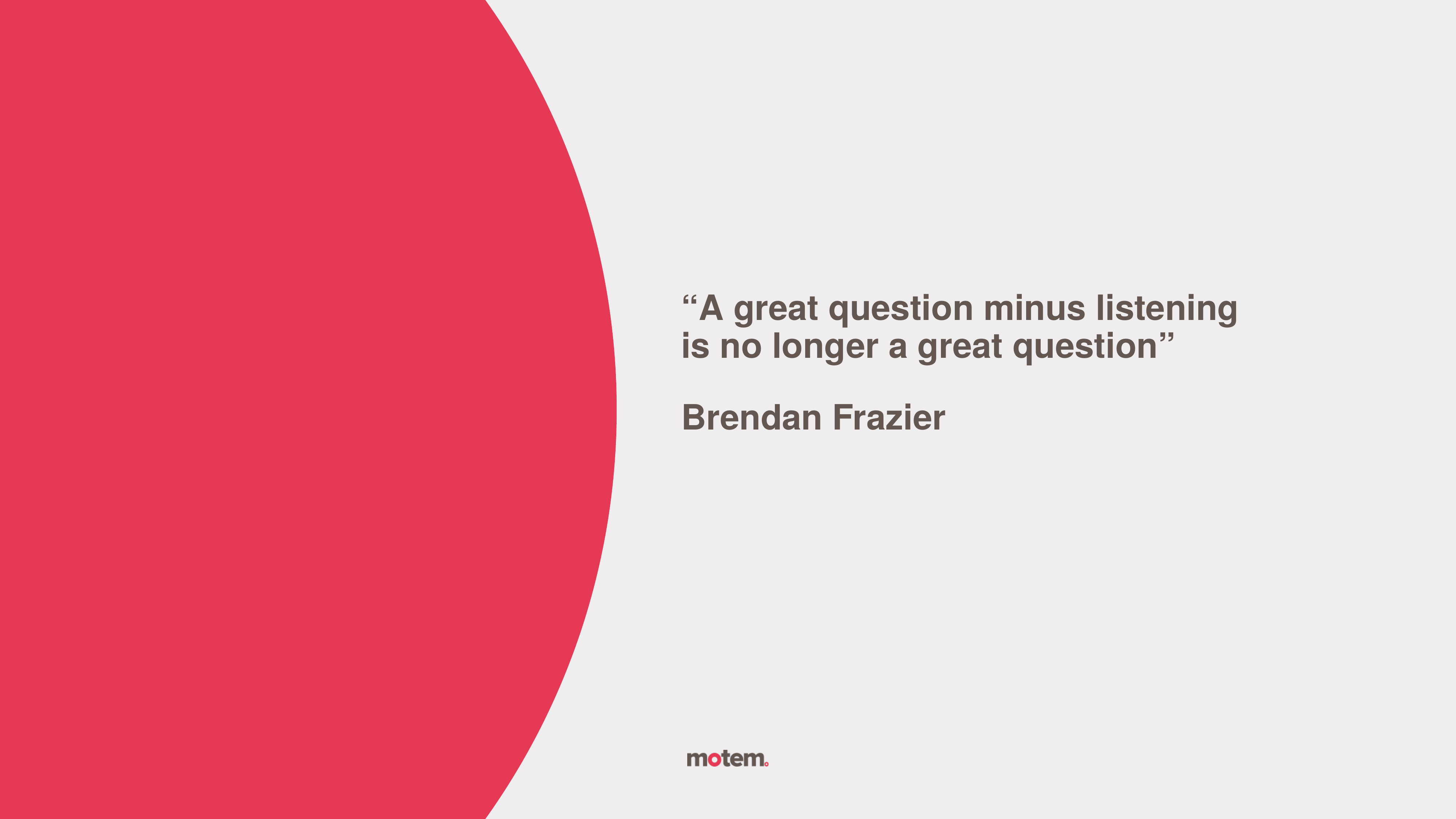

“A great question minus listening is no longer a great question”
Brendan Frazier